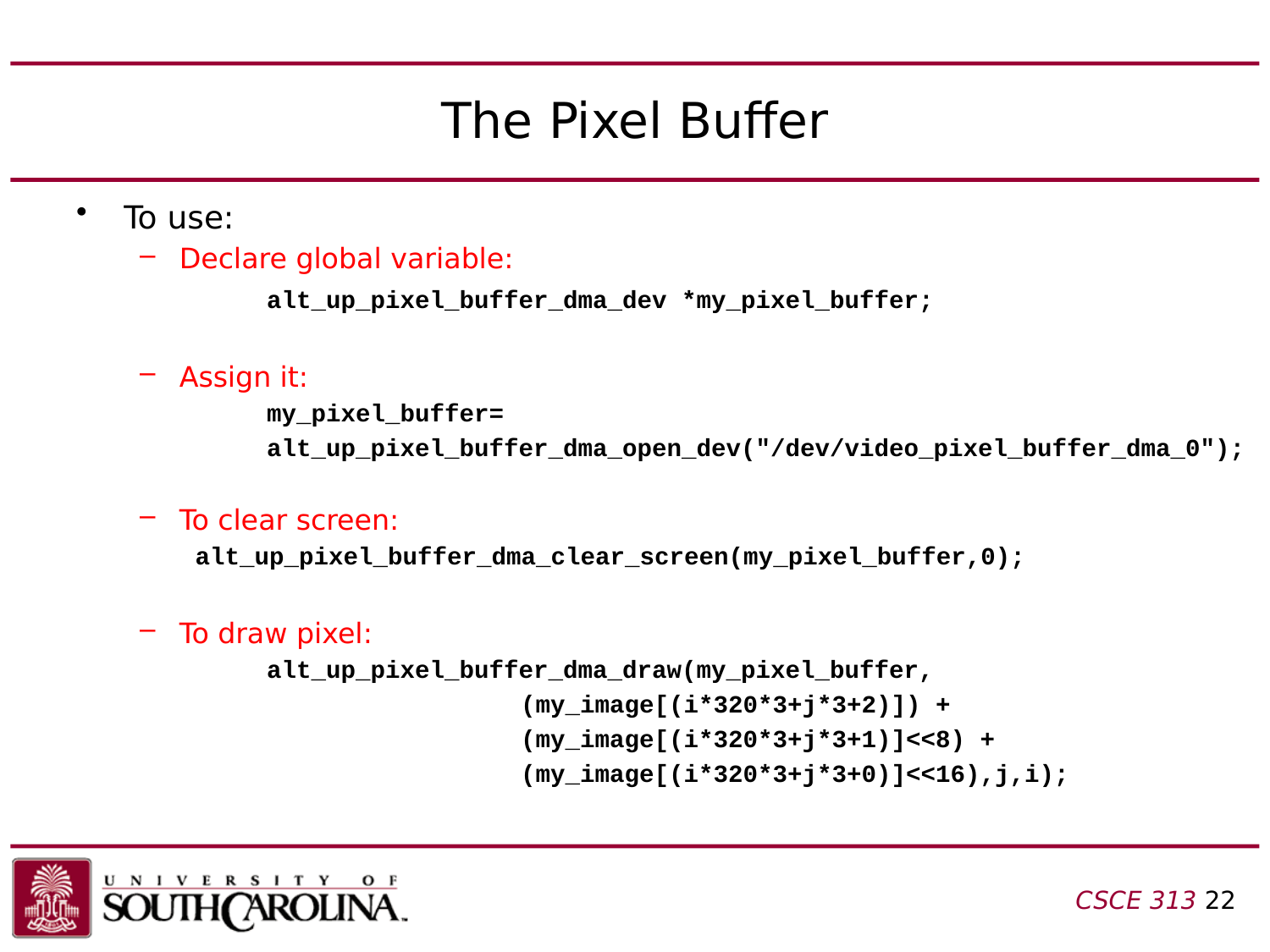

# The Pixel Buffer
To use:
Declare global variable:
	alt_up_pixel_buffer_dma_dev *my_pixel_buffer;

Assign it:
	my_pixel_buffer=
	alt_up_pixel_buffer_dma_open_dev("/dev/video_pixel_buffer_dma_0");

To clear screen:
alt_up_pixel_buffer_dma_clear_screen(my_pixel_buffer,0);

To draw pixel:
	alt_up_pixel_buffer_dma_draw(my_pixel_buffer,
			(my_image[(i*320*3+j*3+2)]) +
			(my_image[(i*320*3+j*3+1)]<<8) +
			(my_image[(i*320*3+j*3+0)]<<16),j,i);

CSCE 313 22